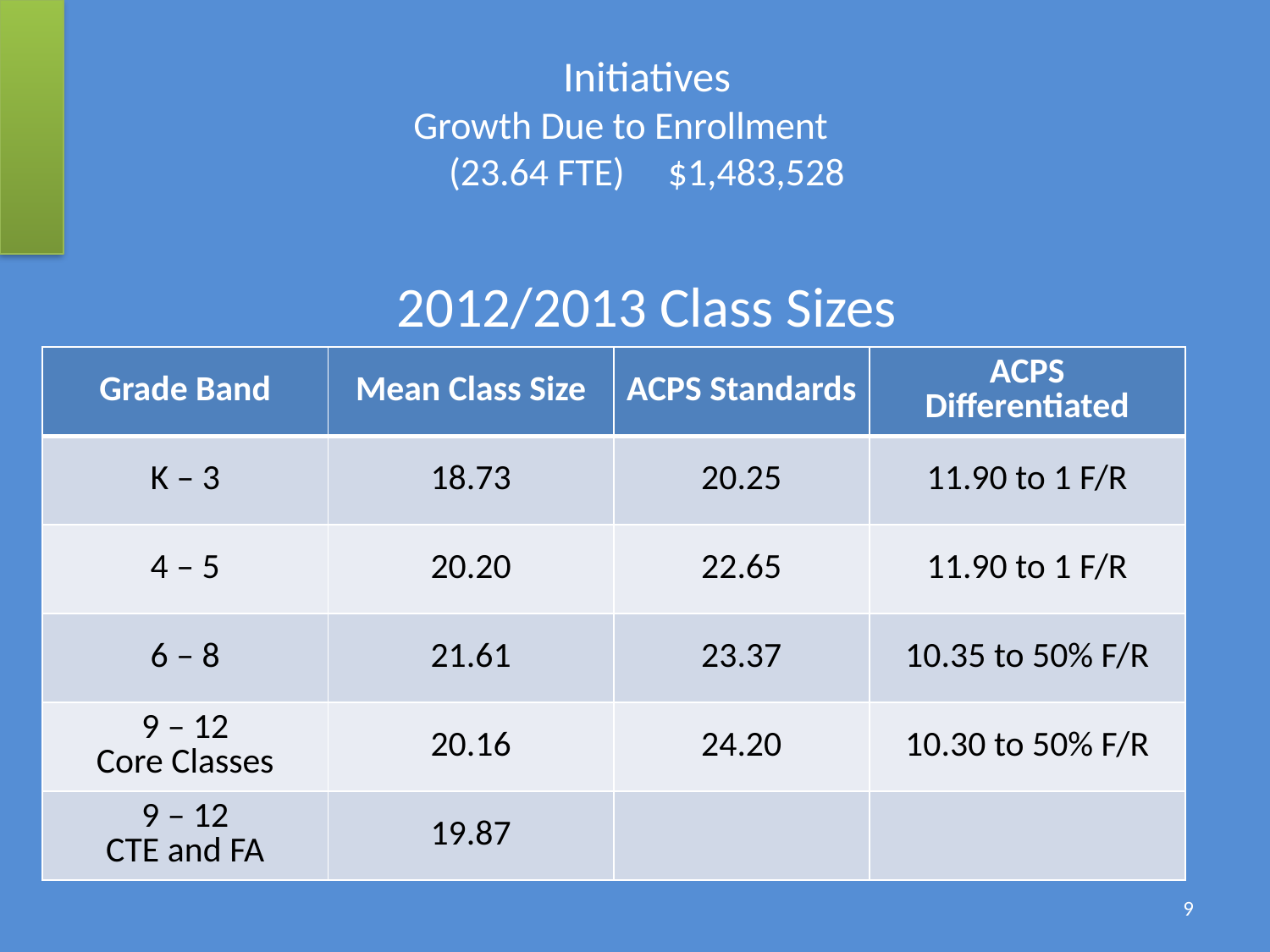

# Initiatives Growth Due to Enrollment (23.64 FTE)     $1,483,528
2012/2013 Class Sizes
| Grade Band | Mean Class Size | ACPS Standards | ACPS Differentiated |
| --- | --- | --- | --- |
| K – 3 | 18.73 | 20.25 | 11.90 to 1 F/R |
| 4 – 5 | 20.20 | 22.65 | 11.90 to 1 F/R |
| 6 – 8 | 21.61 | 23.37 | 10.35 to 50% F/R |
| 9 – 12 Core Classes | 20.16 | 24.20 | 10.30 to 50% F/R |
| 9 – 12 CTE and FA | 19.87 |  |  |
9